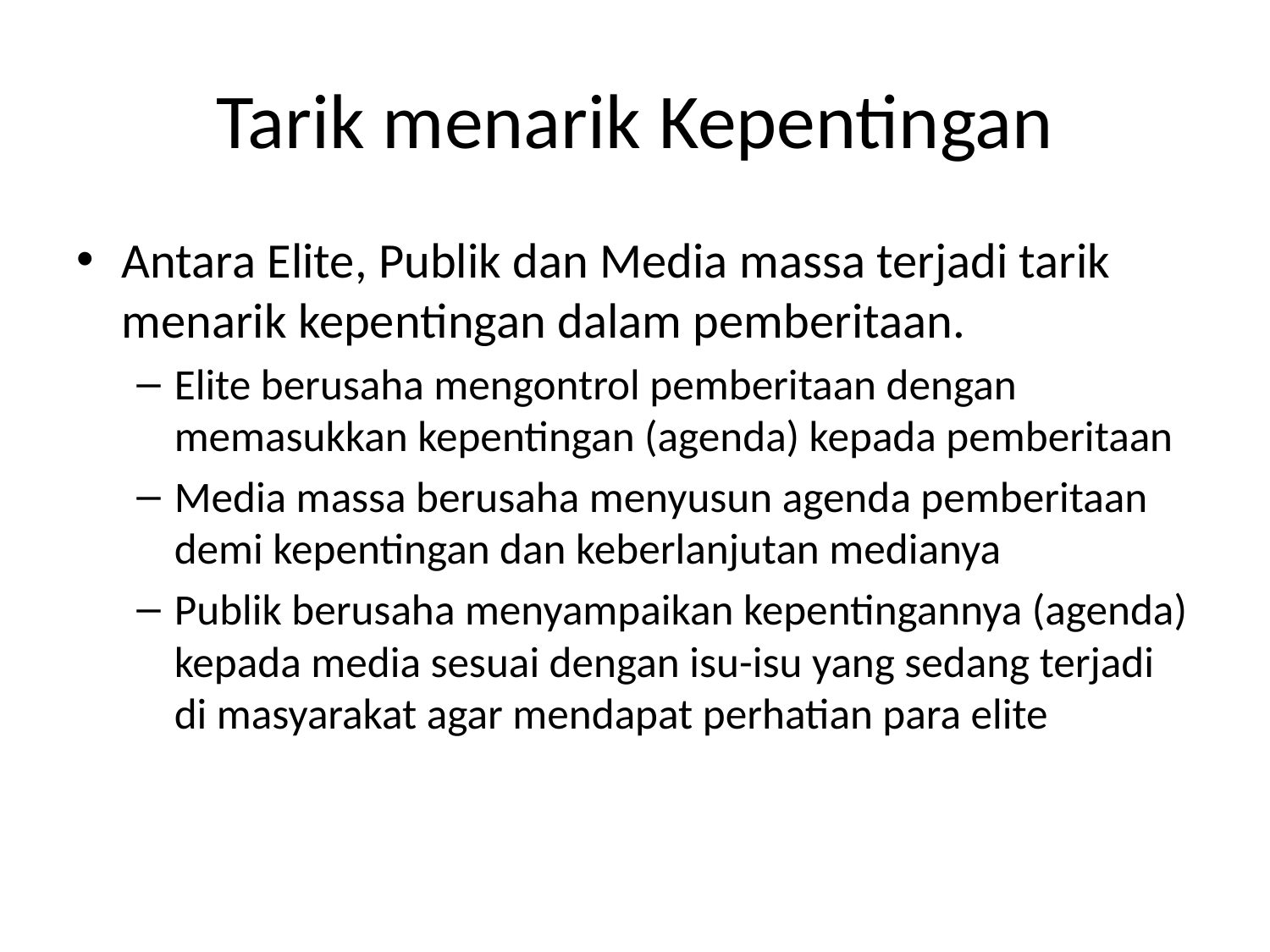

# Tarik menarik Kepentingan
Antara Elite, Publik dan Media massa terjadi tarik menarik kepentingan dalam pemberitaan.
Elite berusaha mengontrol pemberitaan dengan memasukkan kepentingan (agenda) kepada pemberitaan
Media massa berusaha menyusun agenda pemberitaan demi kepentingan dan keberlanjutan medianya
Publik berusaha menyampaikan kepentingannya (agenda) kepada media sesuai dengan isu-isu yang sedang terjadi di masyarakat agar mendapat perhatian para elite